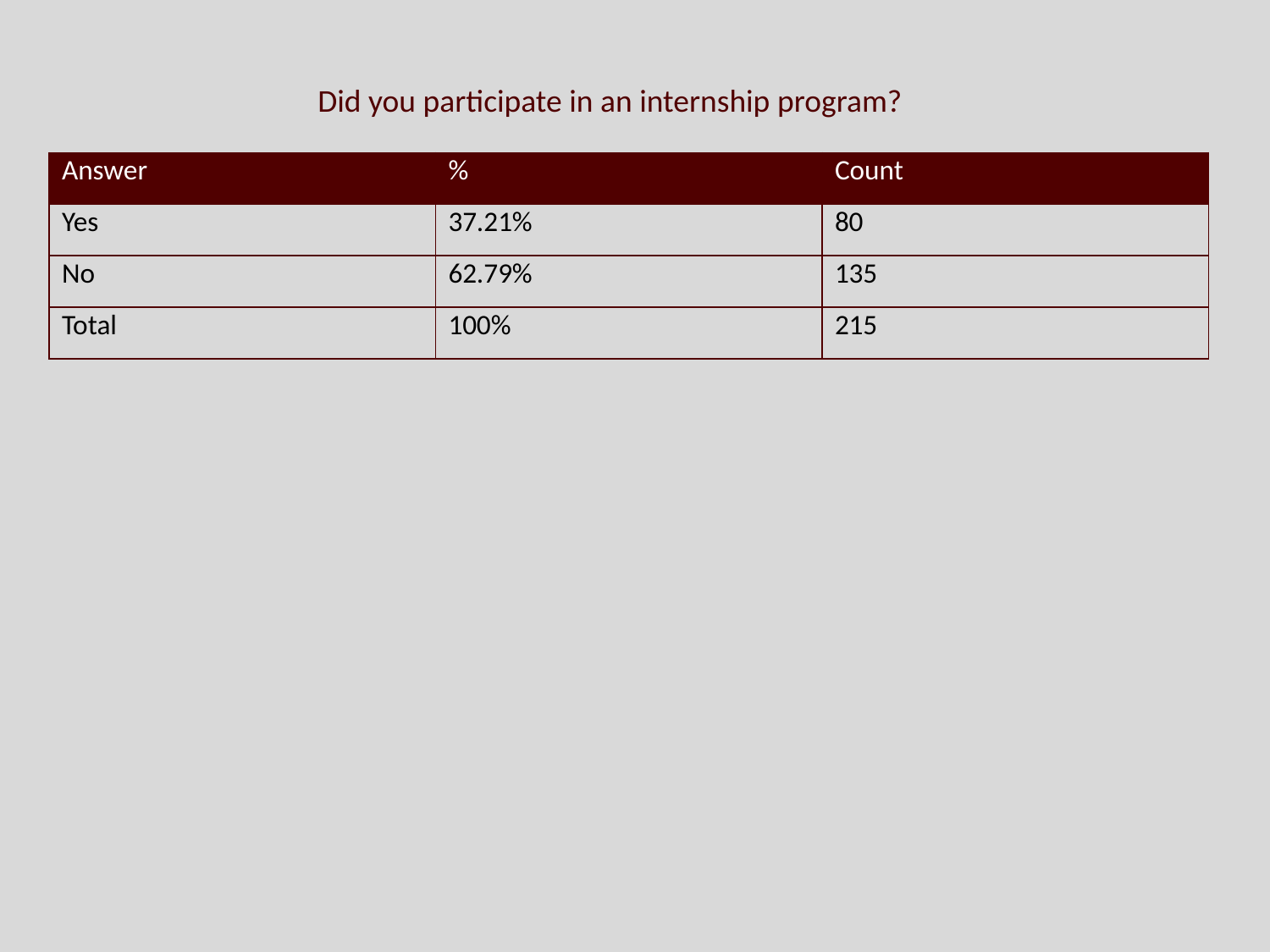

Did you participate in an internship program?
| Answer | % | Count |
| --- | --- | --- |
| Yes | 37.21% | 80 |
| No | 62.79% | 135 |
| Total | 100% | 215 |